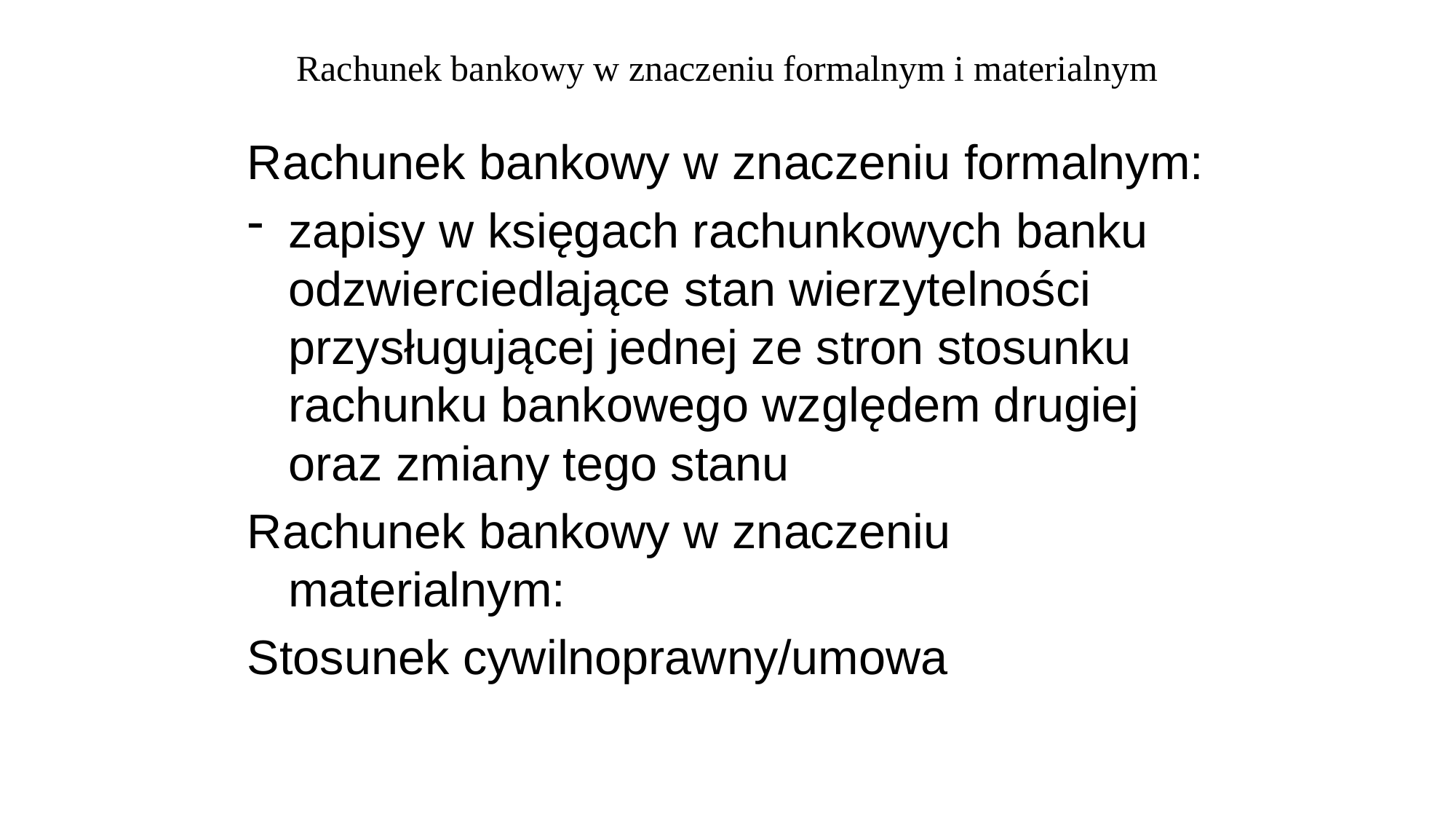

# Rachunek bankowy w znaczeniu formalnym i materialnym
Rachunek bankowy w znaczeniu formalnym:
zapisy w księgach rachunkowych banku odzwierciedlające stan wierzytelności przysługującej jednej ze stron stosunku rachunku bankowego względem drugiej oraz zmiany tego stanu
Rachunek bankowy w znaczeniu materialnym:
Stosunek cywilnoprawny/umowa